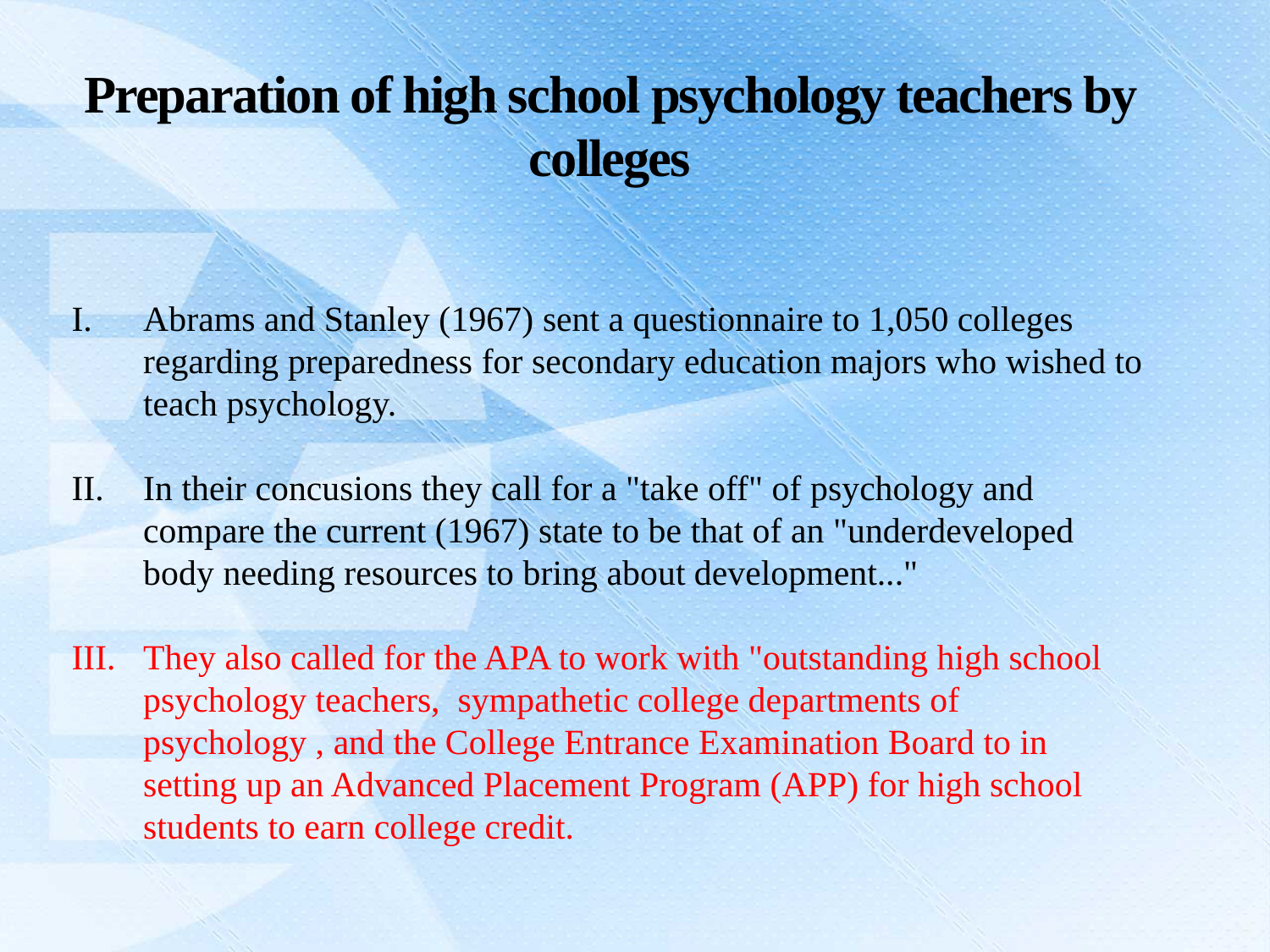

Preparation of high school psychology teachers by colleges

Abrams and Stanley (1967) sent a questionnaire to 1,050 colleges regarding preparedness for secondary education majors who wished to teach psychology.

In their concusions they call for a "take off" of psychology and compare the current (1967) state to be that of an "underdeveloped body needing resources to bring about development..."

They also called for the APA to work with "outstanding high school psychology teachers,  sympathetic college departments of psychology , and the College Entrance Examination Board to in setting up an Advanced Placement Program (APP) for high school students to earn college credit.